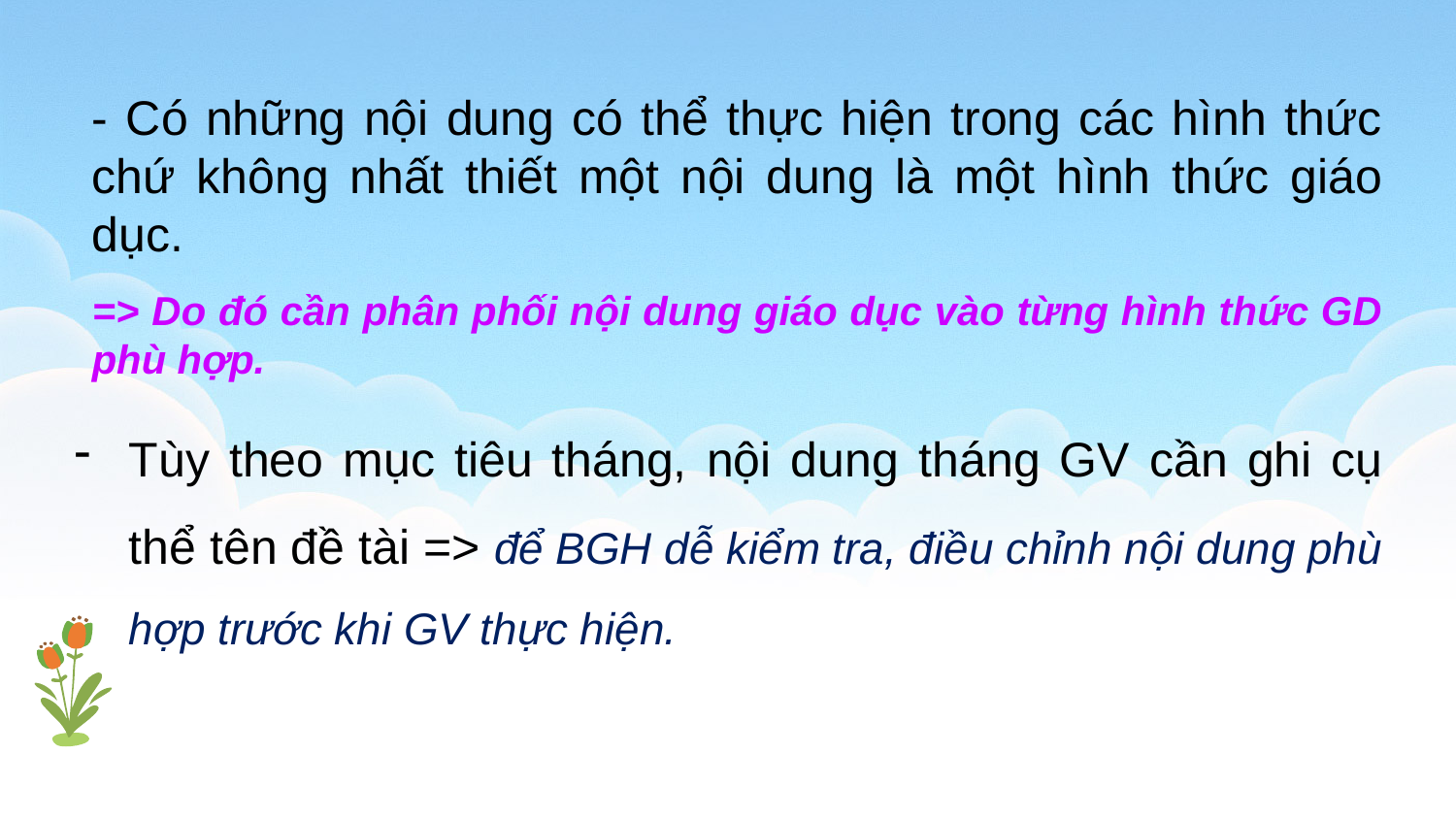

- Có những nội dung có thể thực hiện trong các hình thức chứ không nhất thiết một nội dung là một hình thức giáo dục.
=> Do đó cần phân phối nội dung giáo dục vào từng hình thức GD phù hợp.
Tùy theo mục tiêu tháng, nội dung tháng GV cần ghi cụ thể tên đề tài => để BGH dễ kiểm tra, điều chỉnh nội dung phù hợp trước khi GV thực hiện.